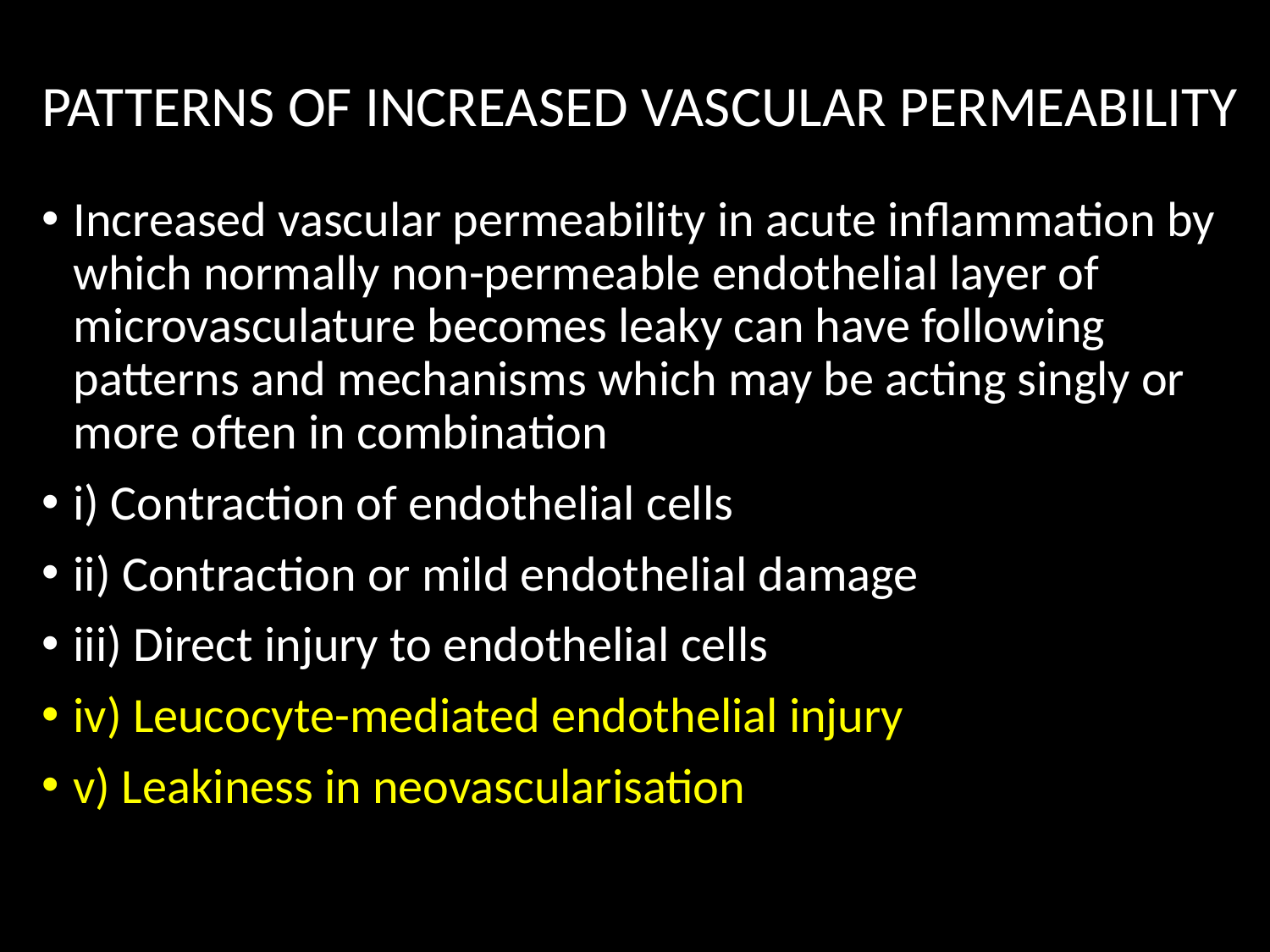

# PATTERNS OF INCREASED VASCULAR PERMEABILITY
Increased vascular permeability in acute inflammation by which normally non-permeable endothelial layer of microvasculature becomes leaky can have following patterns and mechanisms which may be acting singly or more often in combination
i) Contraction of endothelial cells
ii) Contraction or mild endothelial damage
iii) Direct injury to endothelial cells
iv) Leucocyte-mediated endothelial injury
v) Leakiness in neovascularisation